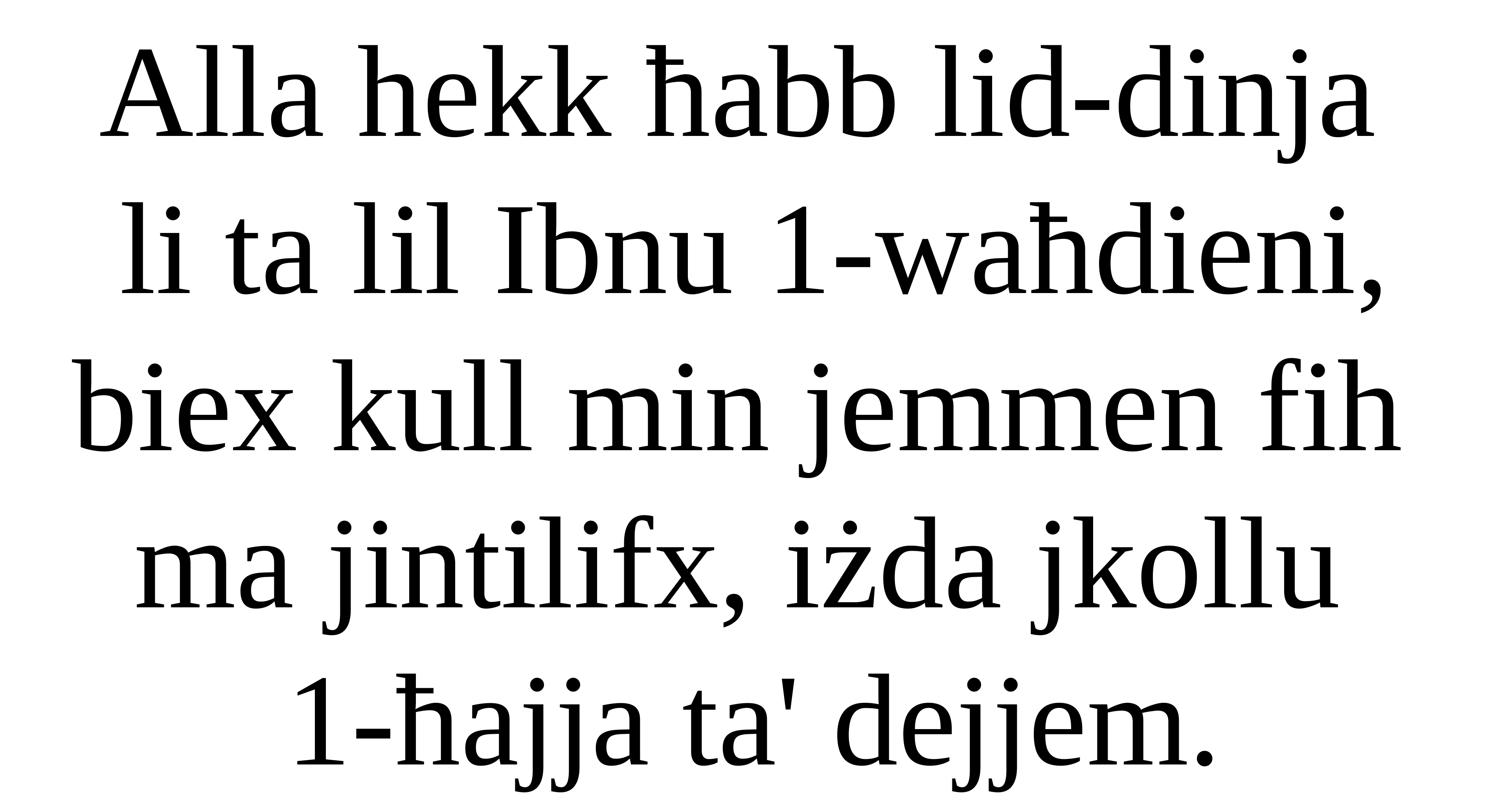

Alla hekk ħabb lid-dinja
li ta lil Ibnu 1-waħdieni,
biex kull min jemmen fih
ma jintilifx, iżda jkollu
1-ħajja ta' dejjem.